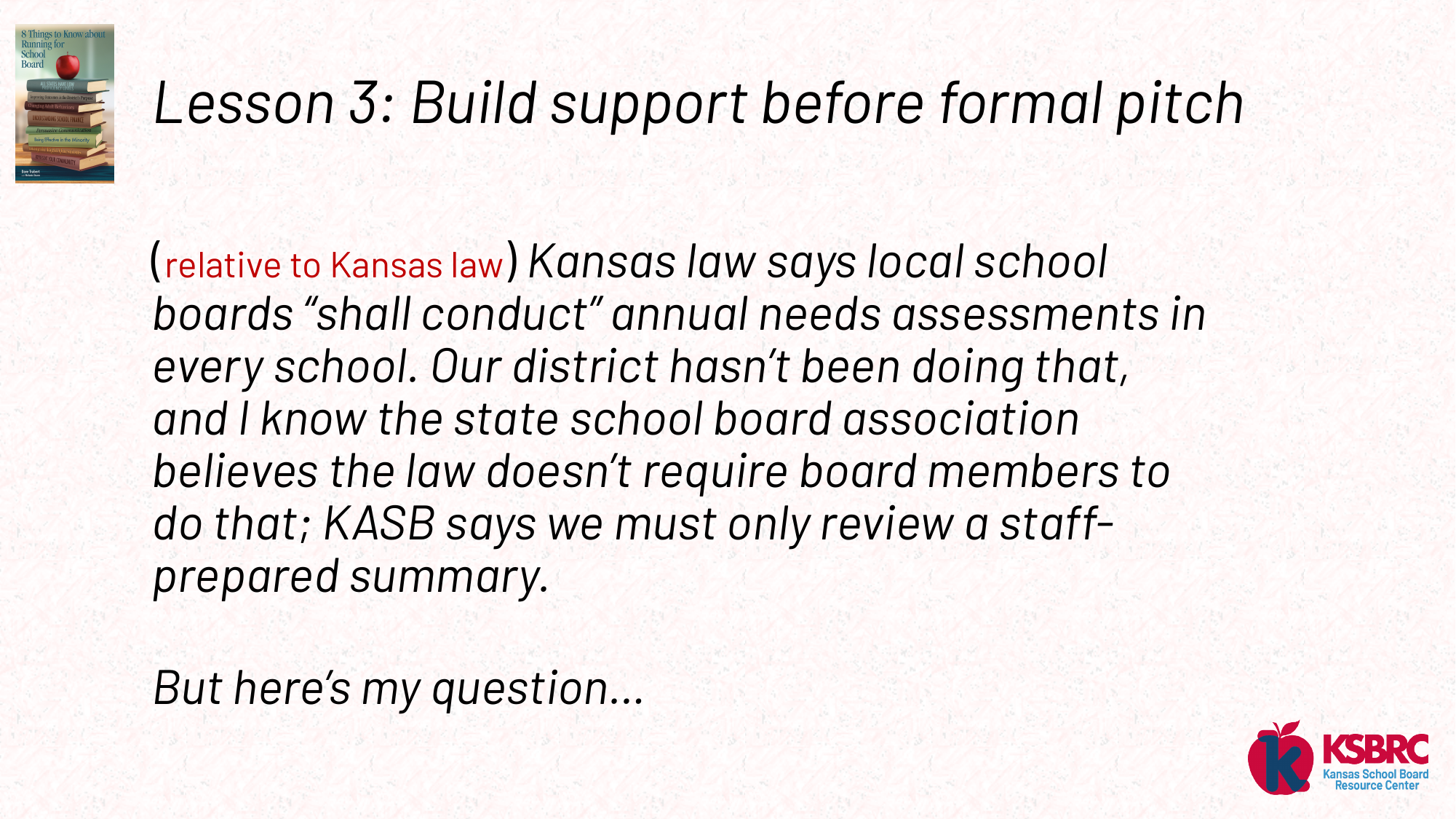

# Lesson 3: Build support before formal pitch
(relative to Kansas law) Kansas law says local school boards “shall conduct” annual needs assessments in every school. Our district hasn’t been doing that, and I know the state school board association believes the law doesn’t require board members to do that; KASB says we must only review a staff-prepared summary.

But here’s my question…